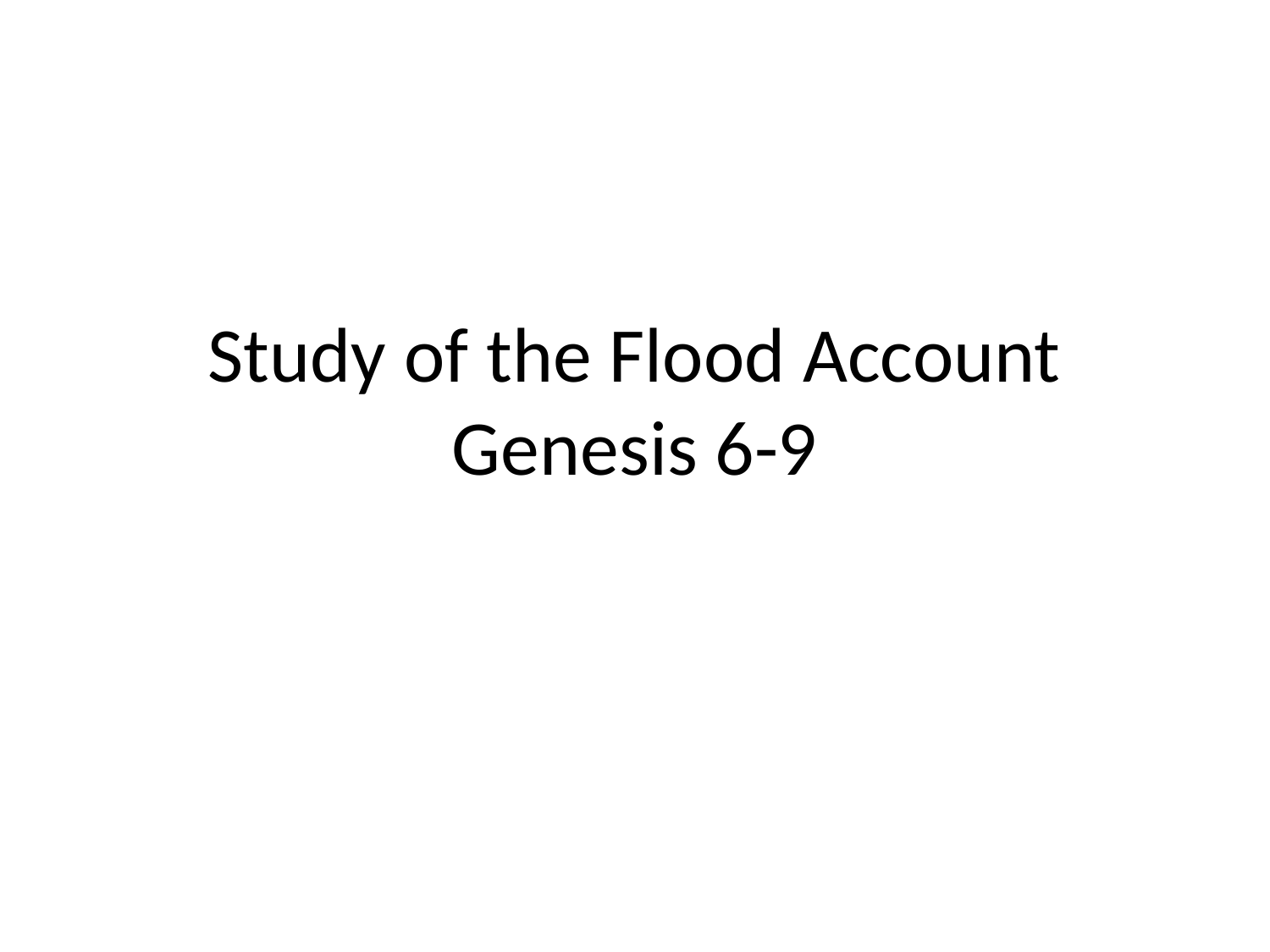

# Study of the Flood Account Genesis 6-9